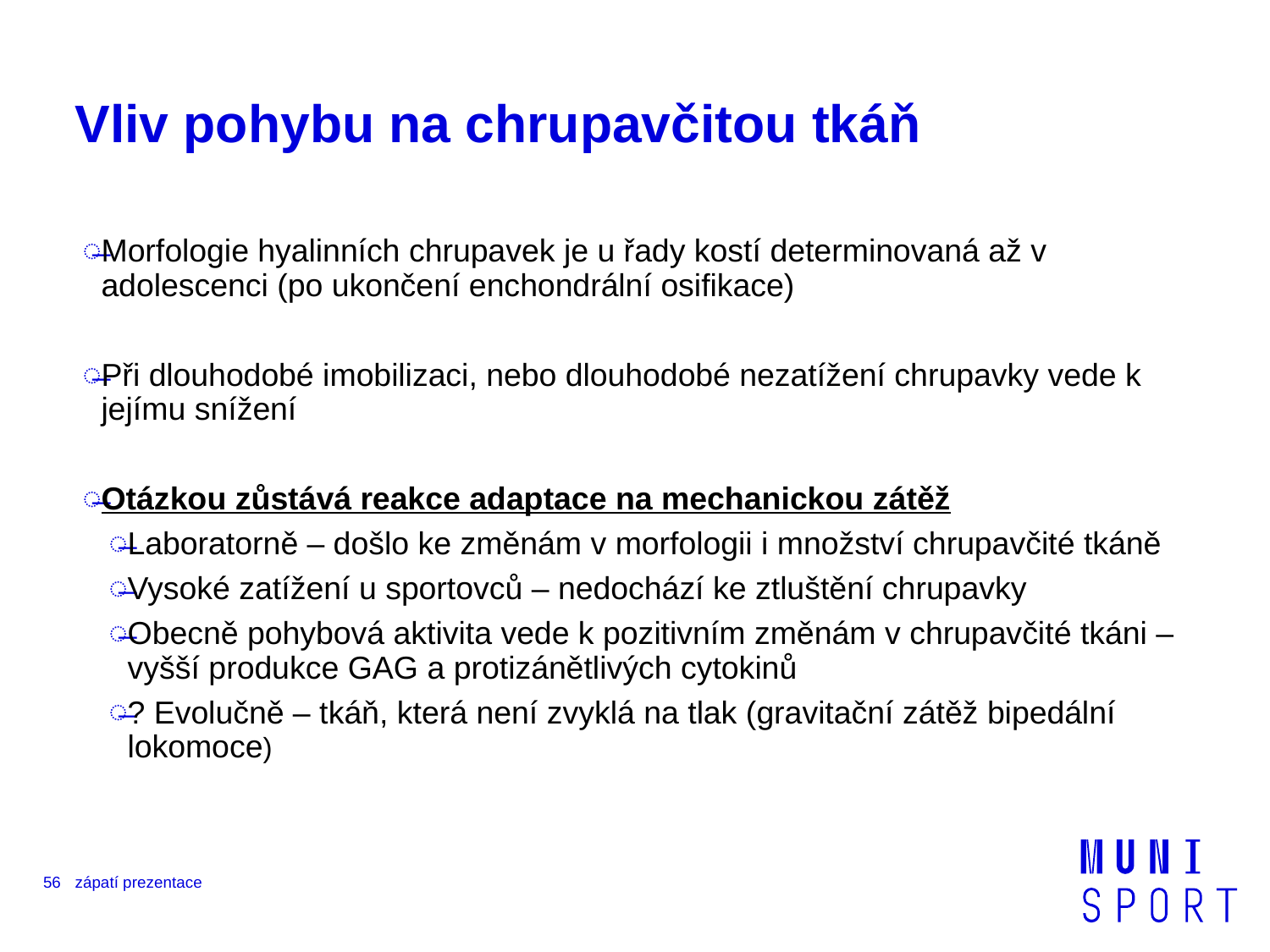

# Vliv pohybu na chrupavčitou tkáň
Morfologie hyalinních chrupavek je u řady kostí determinovaná až v adolescenci (po ukončení enchondrální osifikace)

Při dlouhodobé imobilizaci, nebo dlouhodobé nezatížení chrupavky vede k jejímu snížení

Otázkou zůstává reakce adaptace na mechanickou zátěž
Laboratorně – došlo ke změnám v morfologii i množství chrupavčité tkáně
Vysoké zatížení u sportovců – nedochází ke ztluštění chrupavky
Obecně pohybová aktivita vede k pozitivním změnám v chrupavčité tkáni – vyšší produkce GAG a protizánětlivých cytokinů
? Evolučně – tkáň, která není zvyklá na tlak (gravitační zátěž bipedální lokomoce)
56
zápatí prezentace